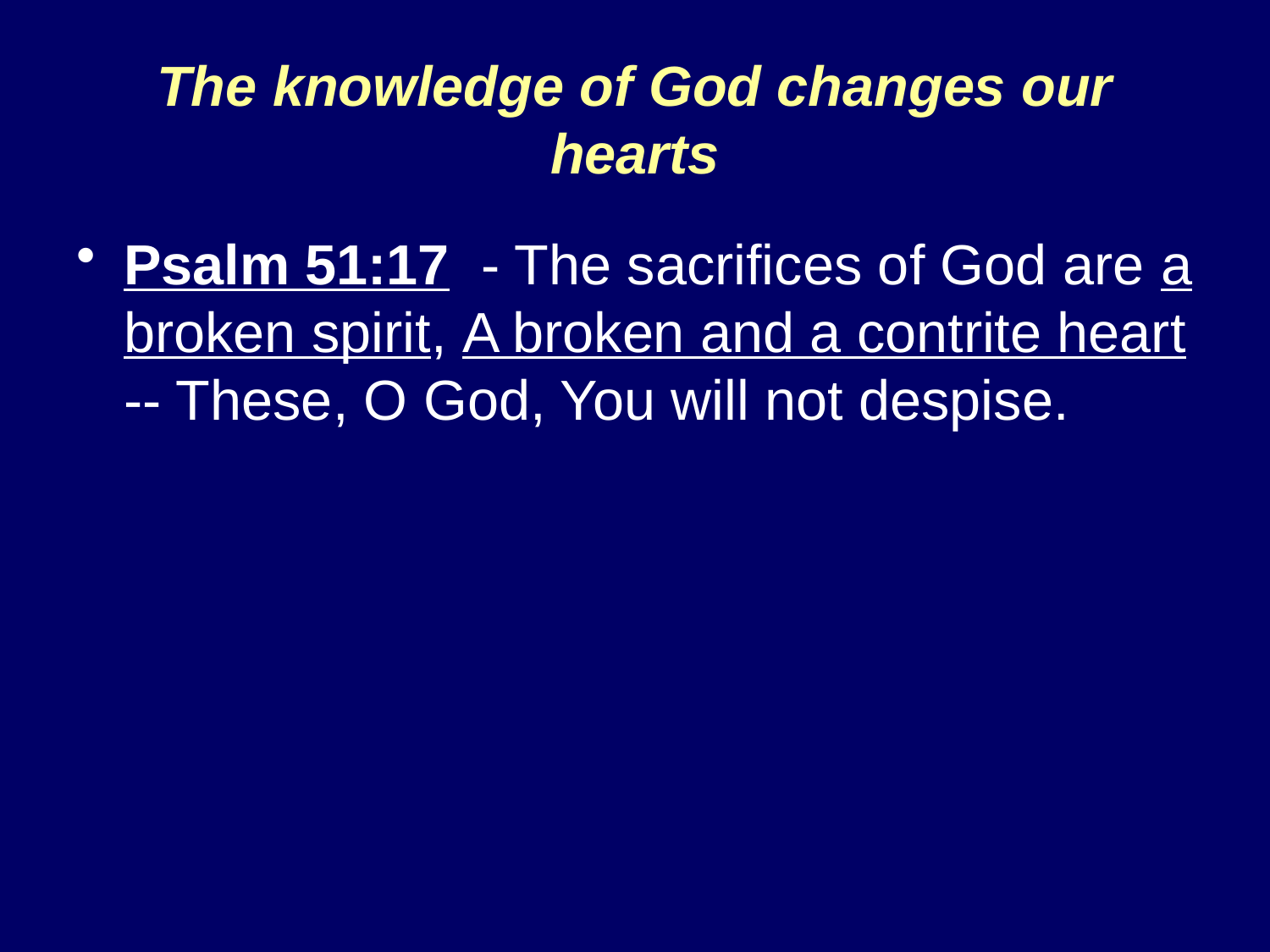

# The knowledge of God changes our hearts
Psalm 51:17  - The sacrifices of God are a broken spirit, A broken and a contrite heart -- These, O God, You will not despise.